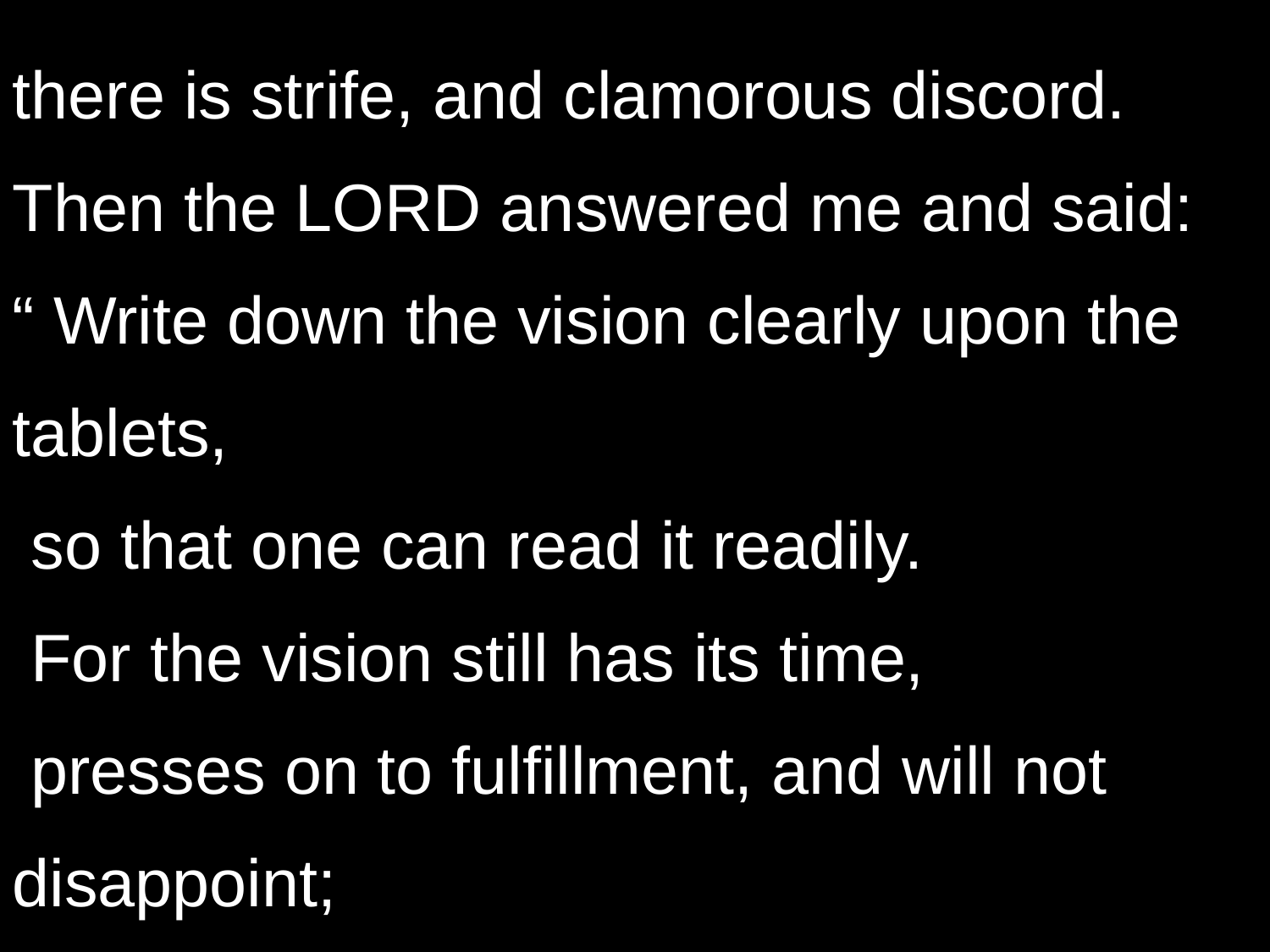

there is strife, and clamorous discord.
Then the LORD answered me and said:
“ Write down the vision clearly upon the tablets,
 so that one can read it readily.
 For the vision still has its time,
 presses on to fulfillment, and will not disappoint;